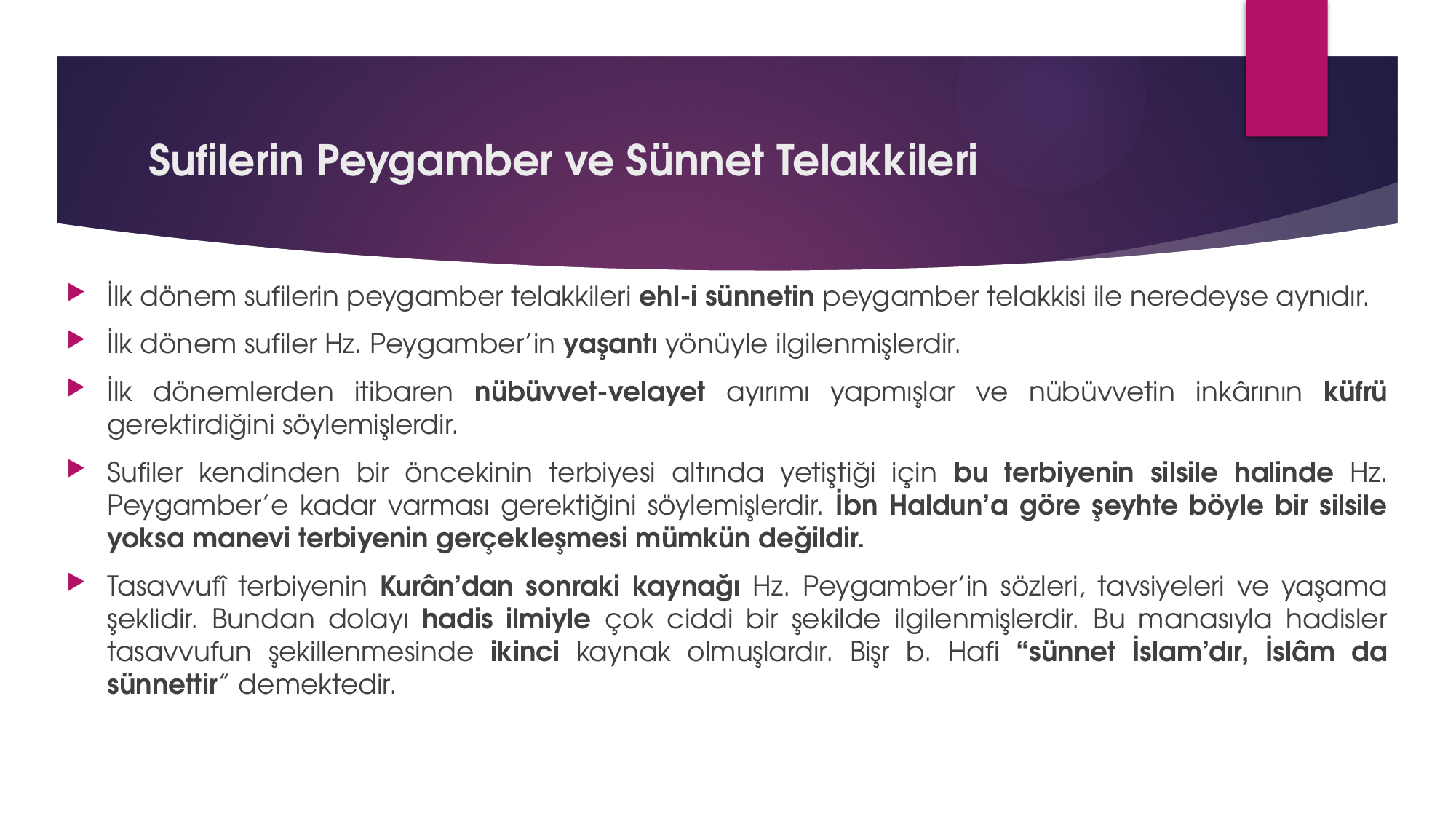

# Sufilerin Peygamber ve Sünnet Telakkileri
İlk dönem sufilerin peygamber telakkileri ehl-i sünnetin peygamber telakkisi ile neredeyse aynıdır.
İlk dönem sufiler Hz. Peygamber’in yaşantı yönüyle ilgilenmişlerdir.
İlk dönemlerden itibaren nübüvvet-velayet ayırımı yapmışlar ve nübüvvetin inkârının küfrü gerektirdiğini söylemişlerdir.
Sufiler kendinden bir öncekinin terbiyesi altında yetiştiği için bu terbiyenin silsile halinde Hz. Peygamber’e kadar varması gerektiğini söylemişlerdir. İbn Haldun’a göre şeyhte böyle bir silsile yoksa manevi terbiyenin gerçekleşmesi mümkün değildir.
Tasavvufî terbiyenin Kurân’dan sonraki kaynağı Hz. Peygamber’in sözleri, tavsiyeleri ve yaşama şeklidir. Bundan dolayı hadis ilmiyle çok ciddi bir şekilde ilgilenmişlerdir. Bu manasıyla hadisler tasavvufun şekillenmesinde ikinci kaynak olmuşlardır. Bişr b. Hafi “sünnet İslam’dır, İslâm da sünnettir” demektedir.